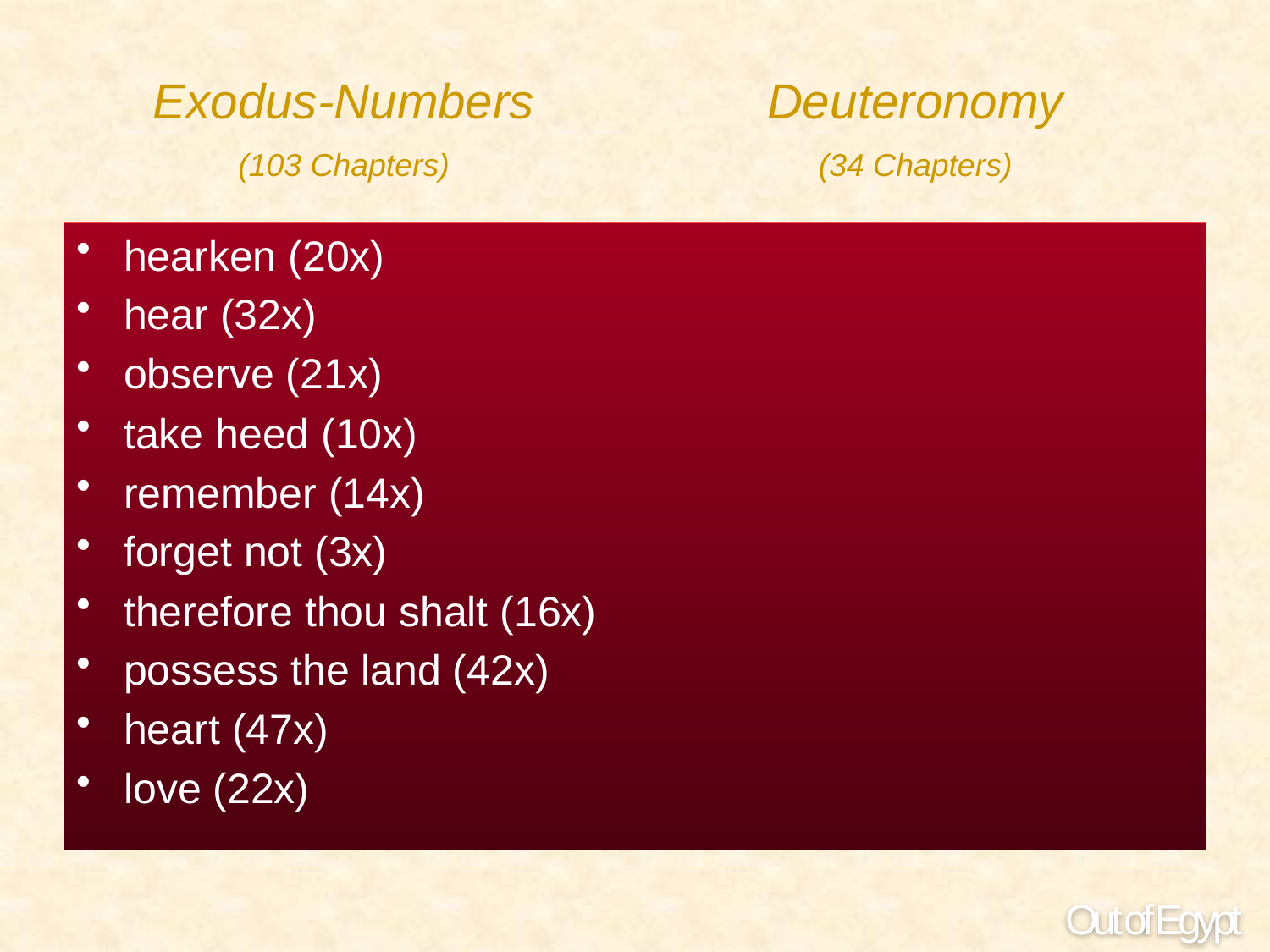

Exodus-Numbers
(103 Chapters)
Deuteronomy
(34 Chapters)
hearken (15x)
hear (16x)
observe (9x)
take heed (8x)
remember (10x)
forget not (0x)
therefore thou shalt (5x)
possess the land (3x)
heart (42x)
love (4x)
hearken (20x)
hear (32x)
observe (21x)
take heed (10x)
remember (14x)
forget not (3x)
therefore thou shalt (16x)
possess the land (42x)
heart (47x)
love (22x)
Out of Egypt